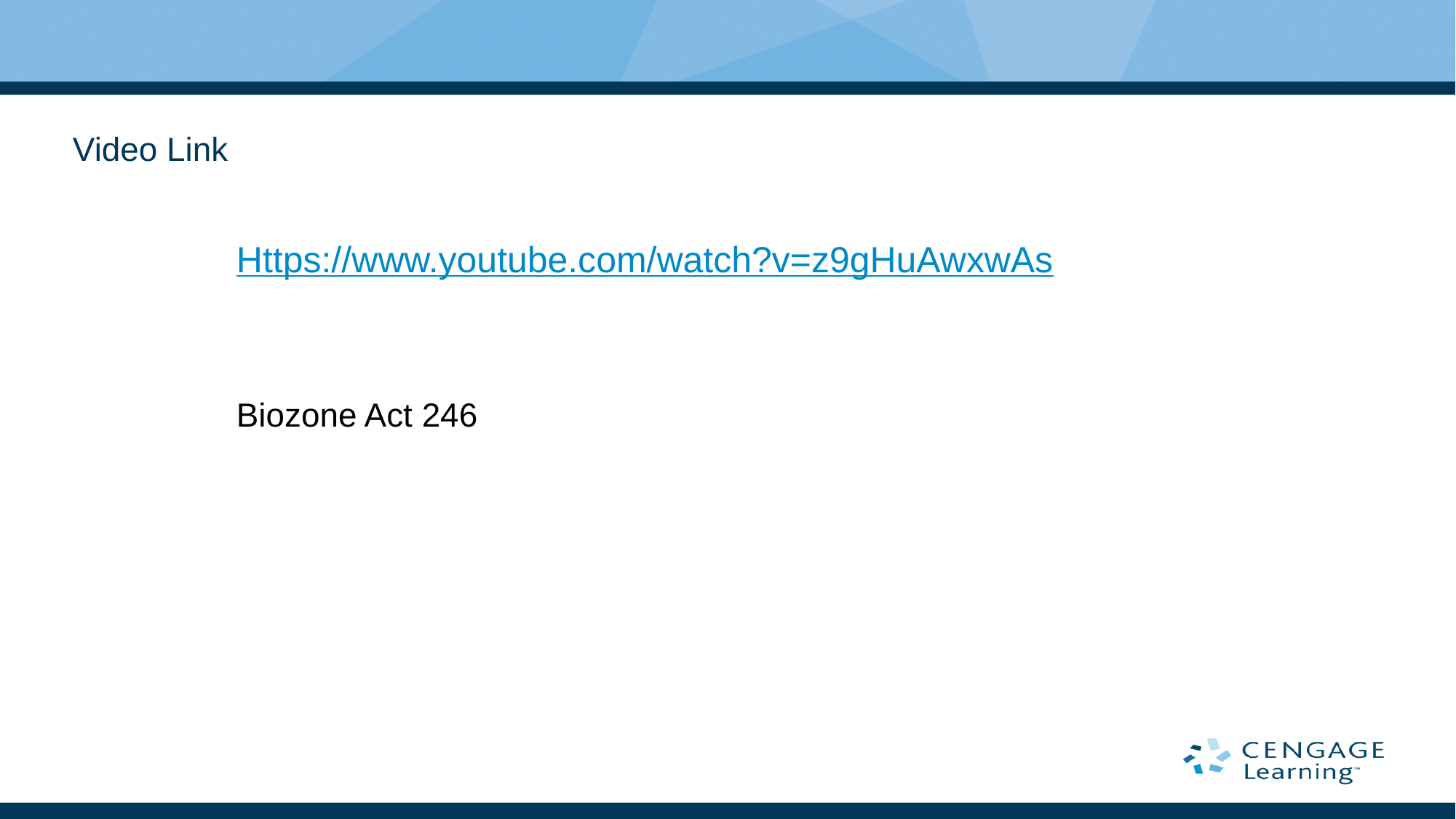

# Video Link

Https://www.youtube.com/watch?v=z9gHuAwxwAs

Biozone Act 246